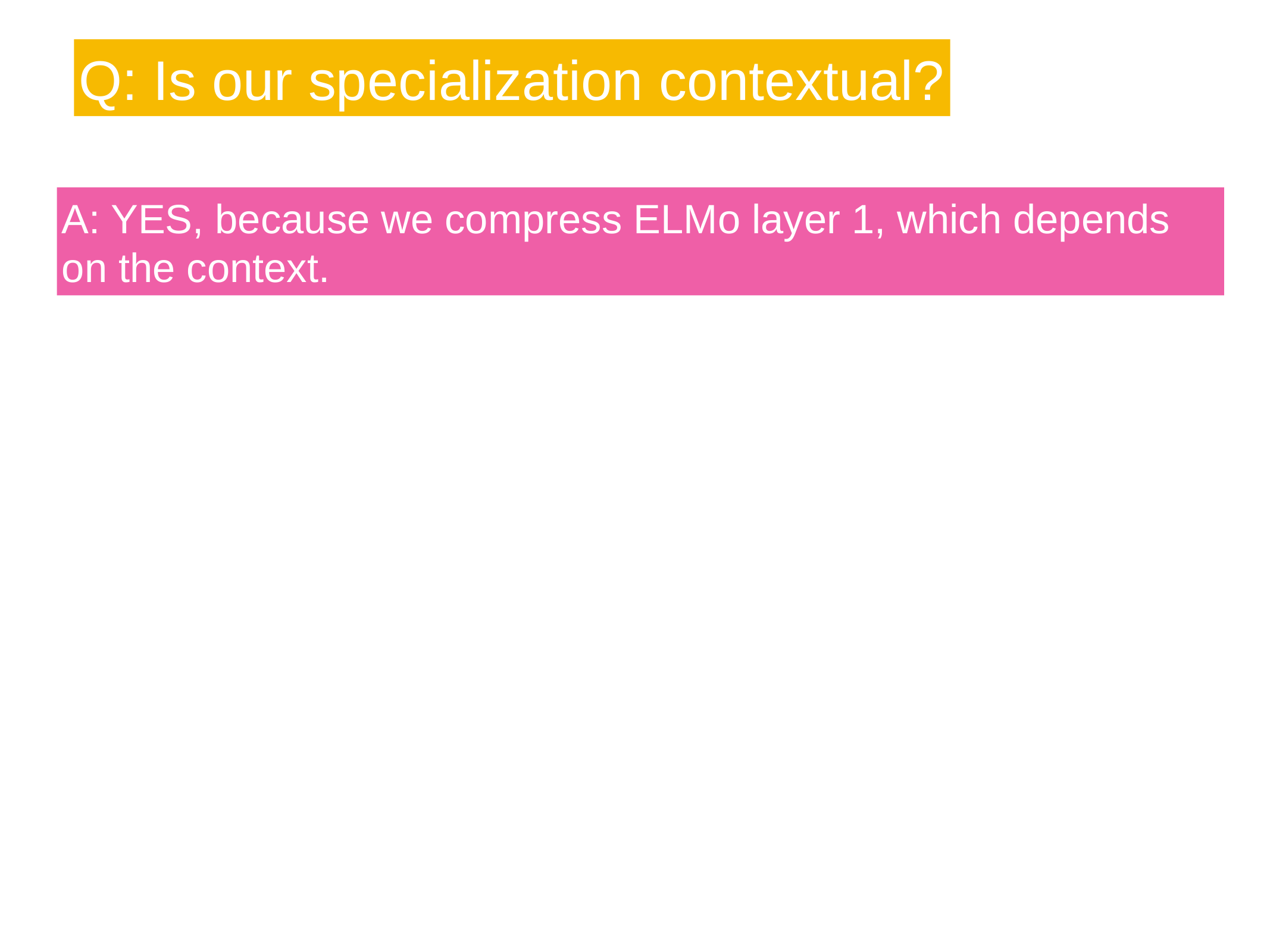

Q: Is our specialization contextual?
A: YES, because we compress ELMo layer 1, which depends on the context.
36